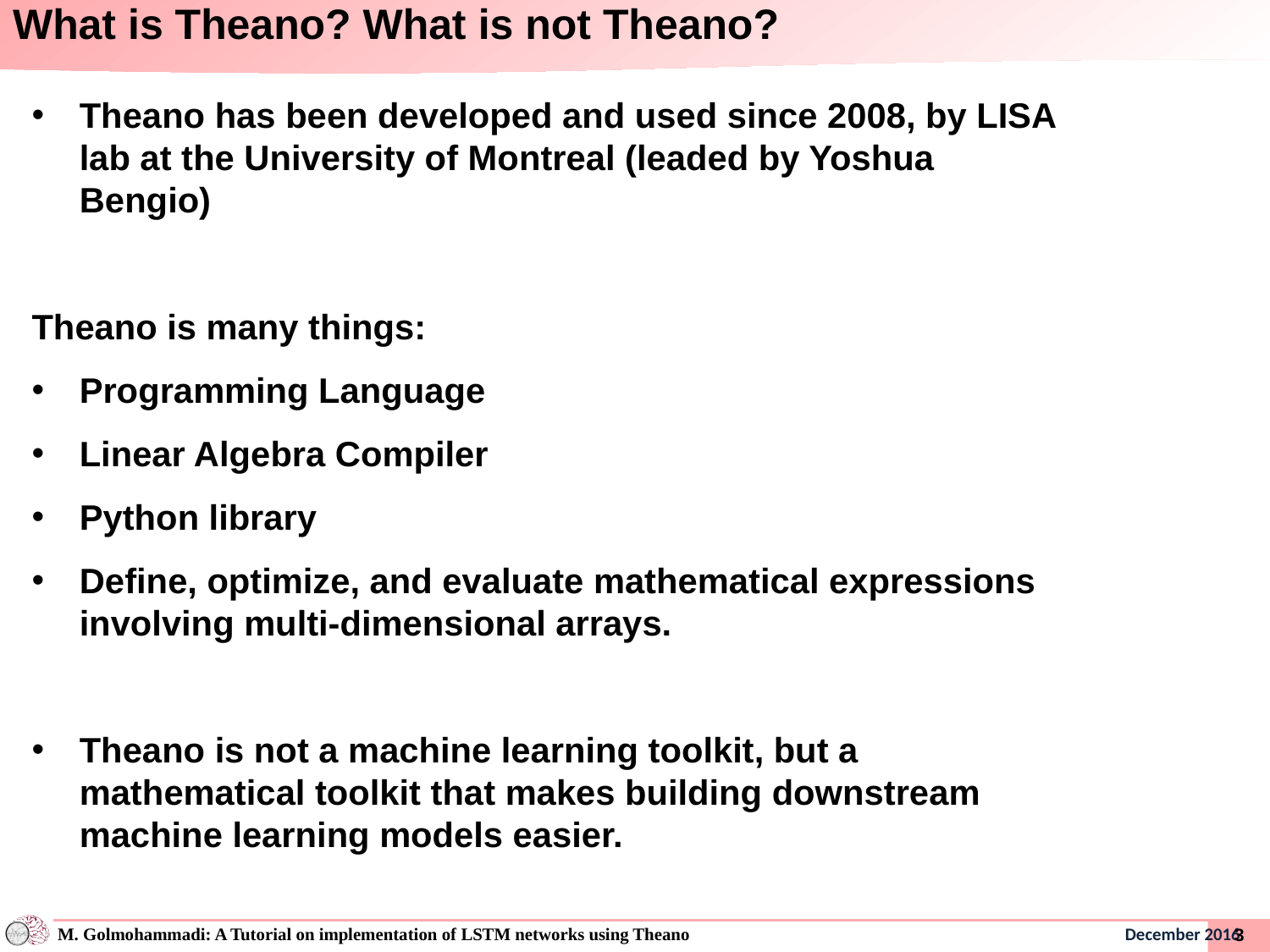

# What is Theano? What is not Theano?
Theano has been developed and used since 2008, by LISA lab at the University of Montreal (leaded by Yoshua Bengio)

Theano is many things:
Programming Language
Linear Algebra Compiler
Python library
Define, optimize, and evaluate mathematical expressions involving multi-dimensional arrays.

Theano is not a machine learning toolkit, but a mathematical toolkit that makes building downstream machine learning models easier.